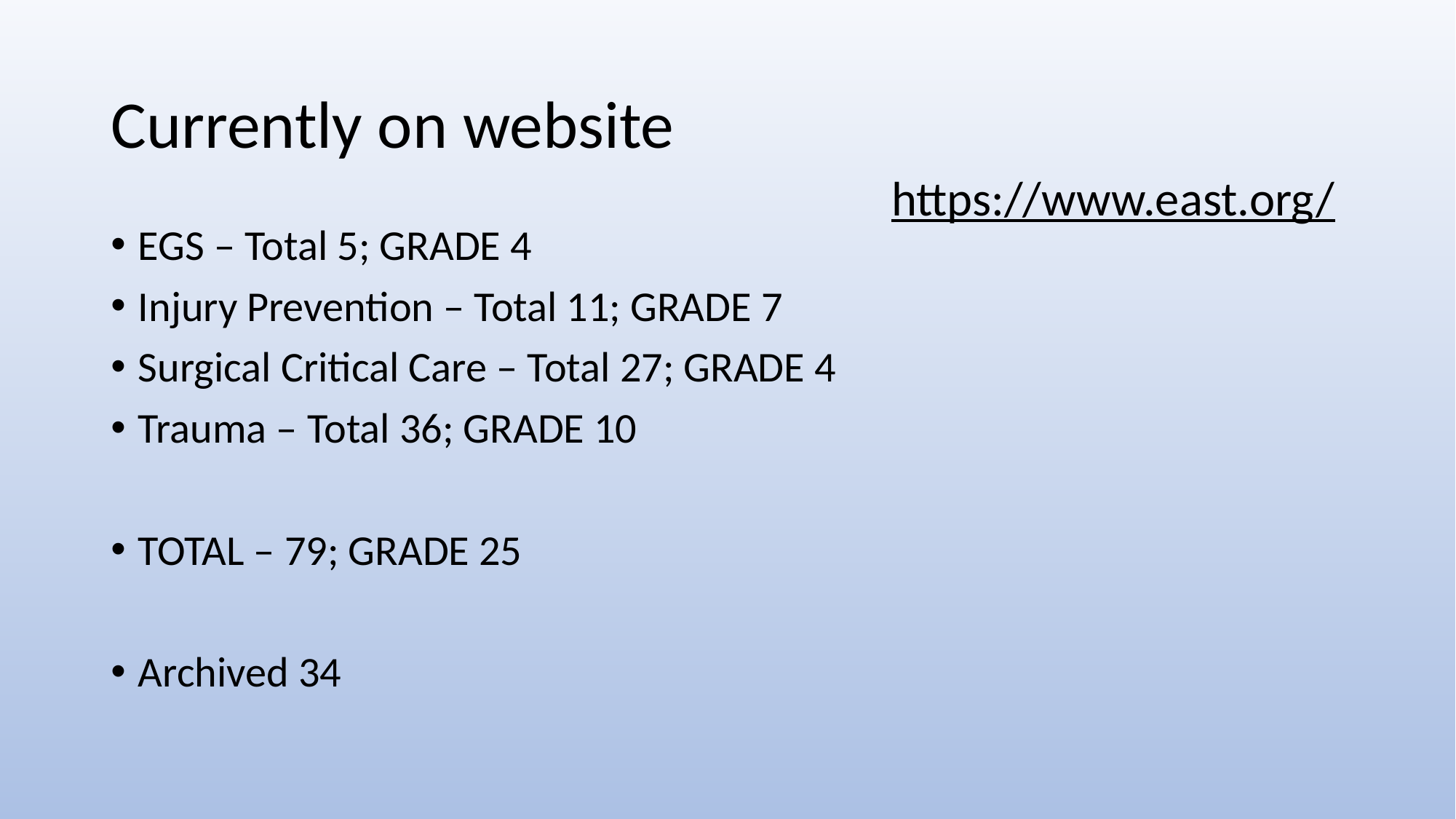

# Currently on website
https://www.east.org/
EGS – Total 5; GRADE 4
Injury Prevention – Total 11; GRADE 7
Surgical Critical Care – Total 27; GRADE 4
Trauma – Total 36; GRADE 10

TOTAL – 79; GRADE 25

Archived 34